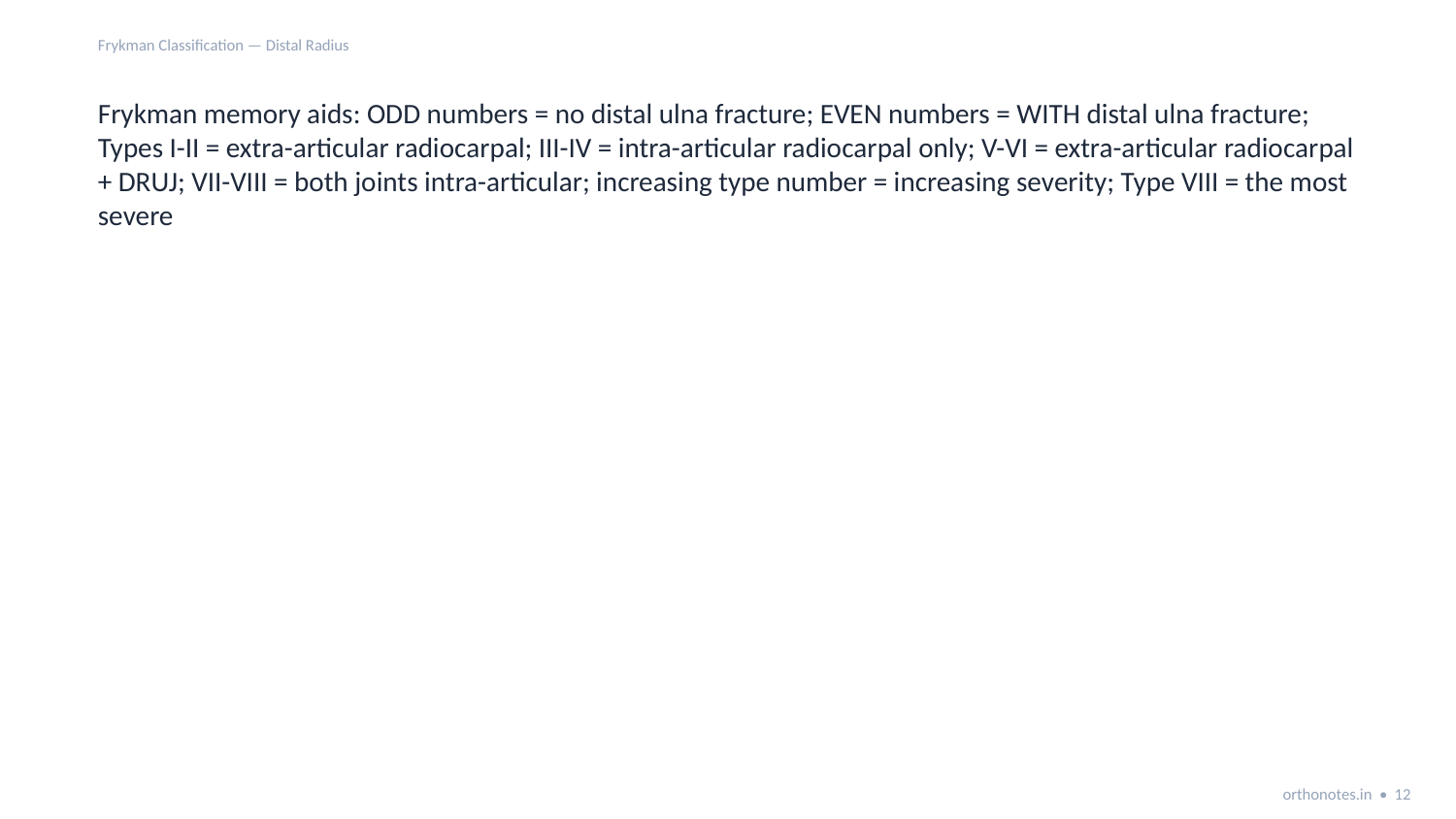

Frykman Classification — Distal Radius
Frykman memory aids: ODD numbers = no distal ulna fracture; EVEN numbers = WITH distal ulna fracture; Types I-II = extra-articular radiocarpal; III-IV = intra-articular radiocarpal only; V-VI = extra-articular radiocarpal + DRUJ; VII-VIII = both joints intra-articular; increasing type number = increasing severity; Type VIII = the most severe
orthonotes.in  •  12